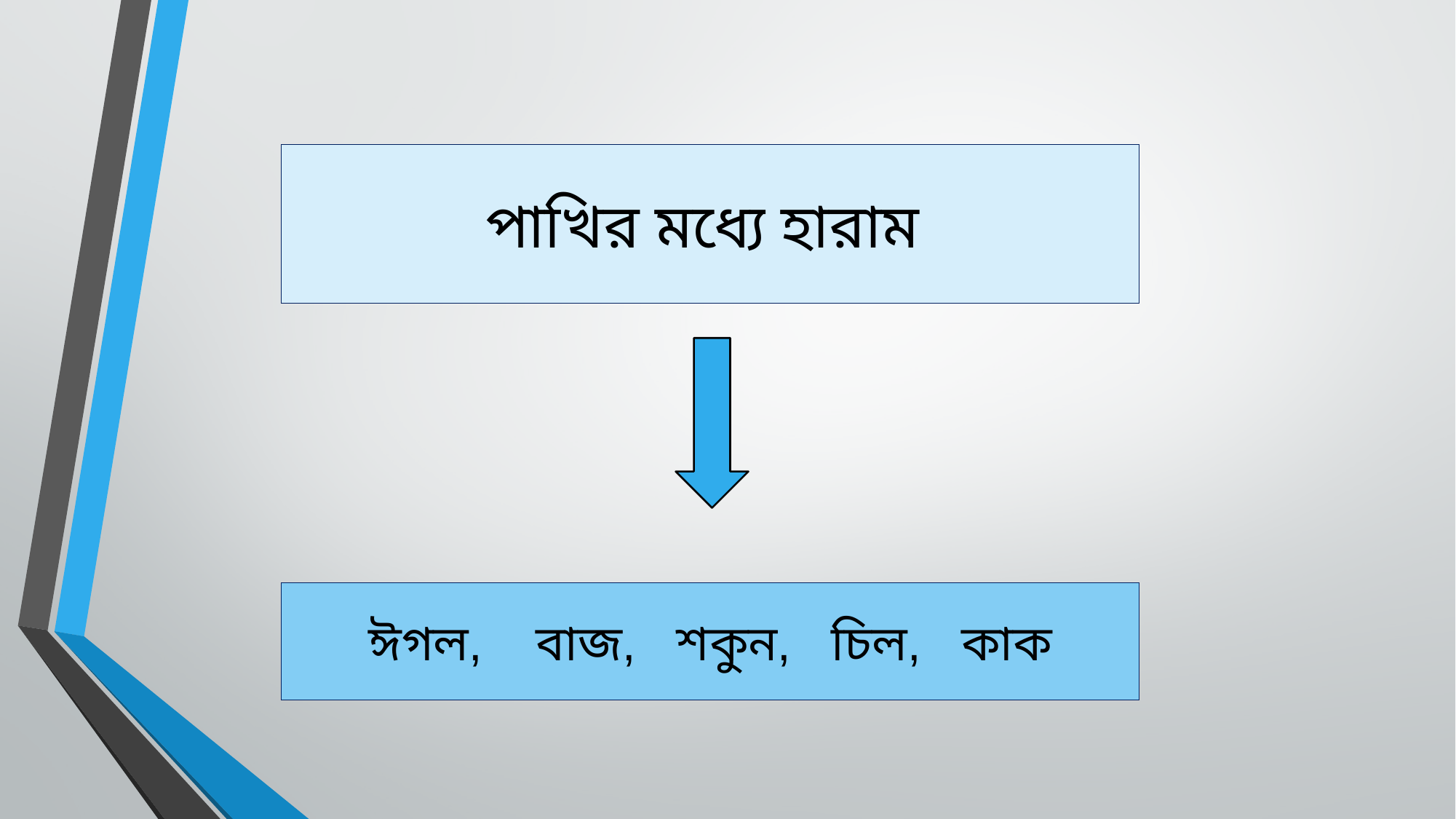

# পাখির মধ্যে হারাম

ঈগল,    বাজ,   শকুন,   চিল,   কাক